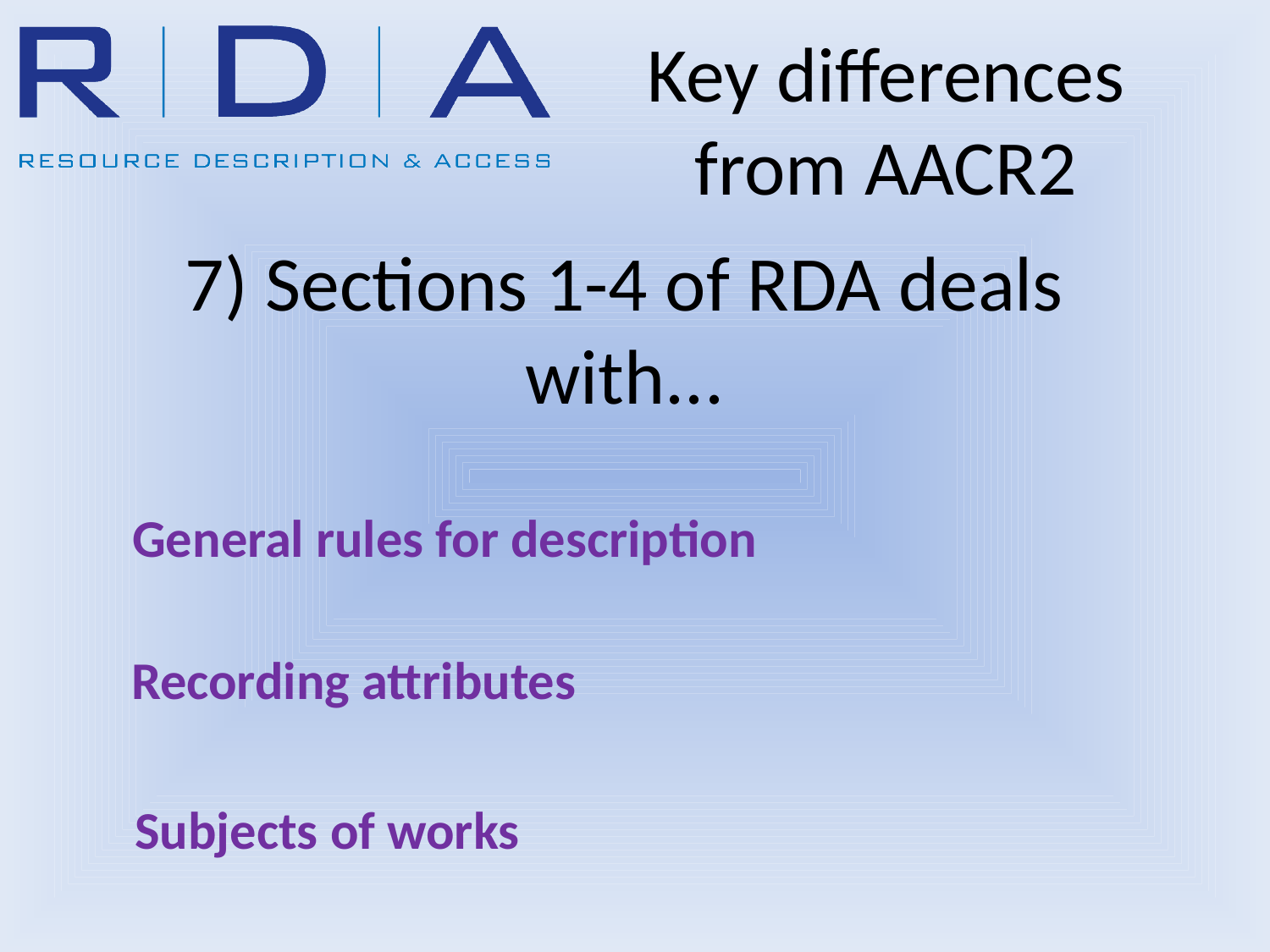

Key differences from AACR2
# 7) Sections 1-4 of RDA deals with...
General rules for description
Recording attributes
Subjects of works